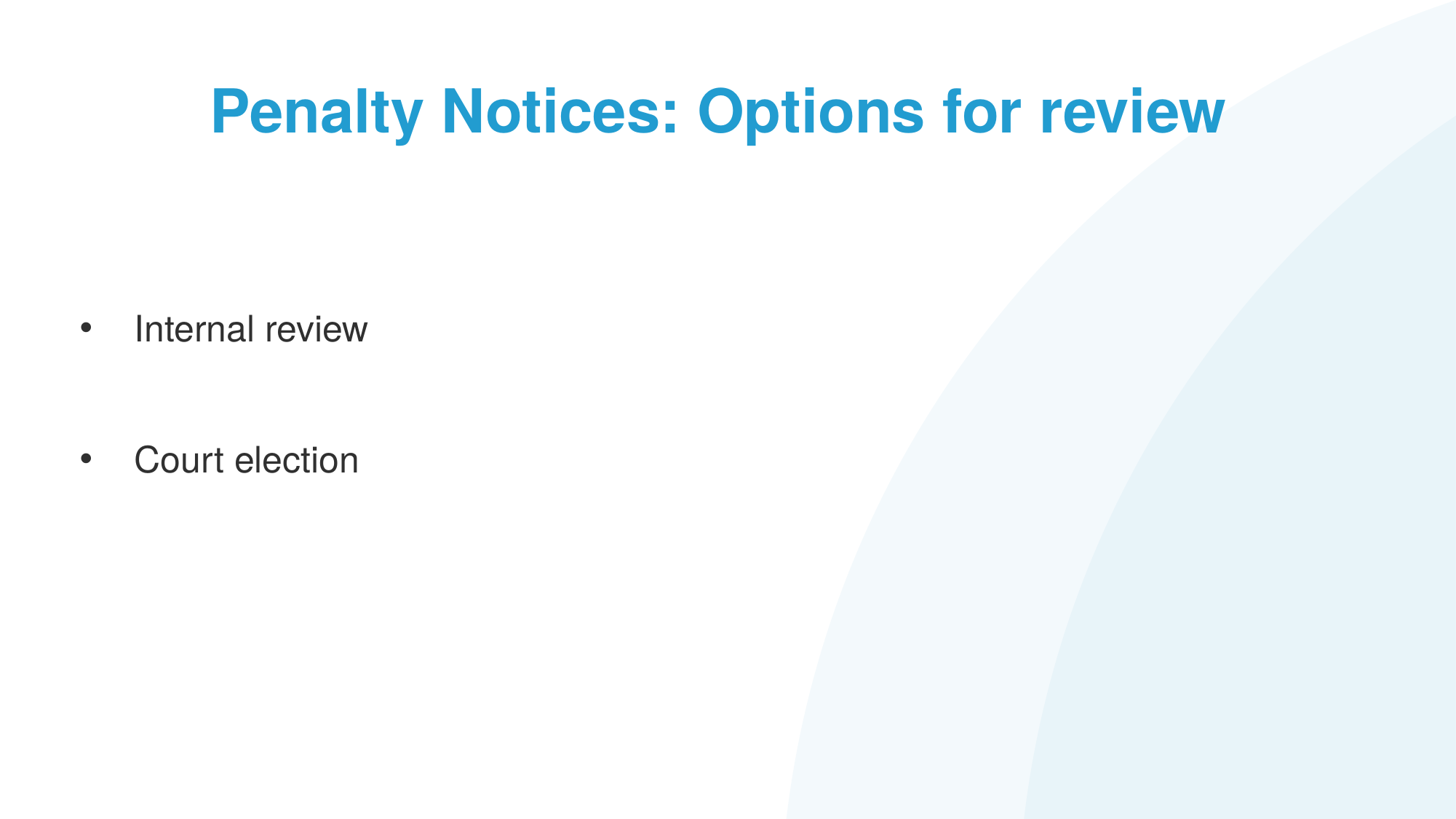

# Penalty Notices: Options for review
Internal review

Court election